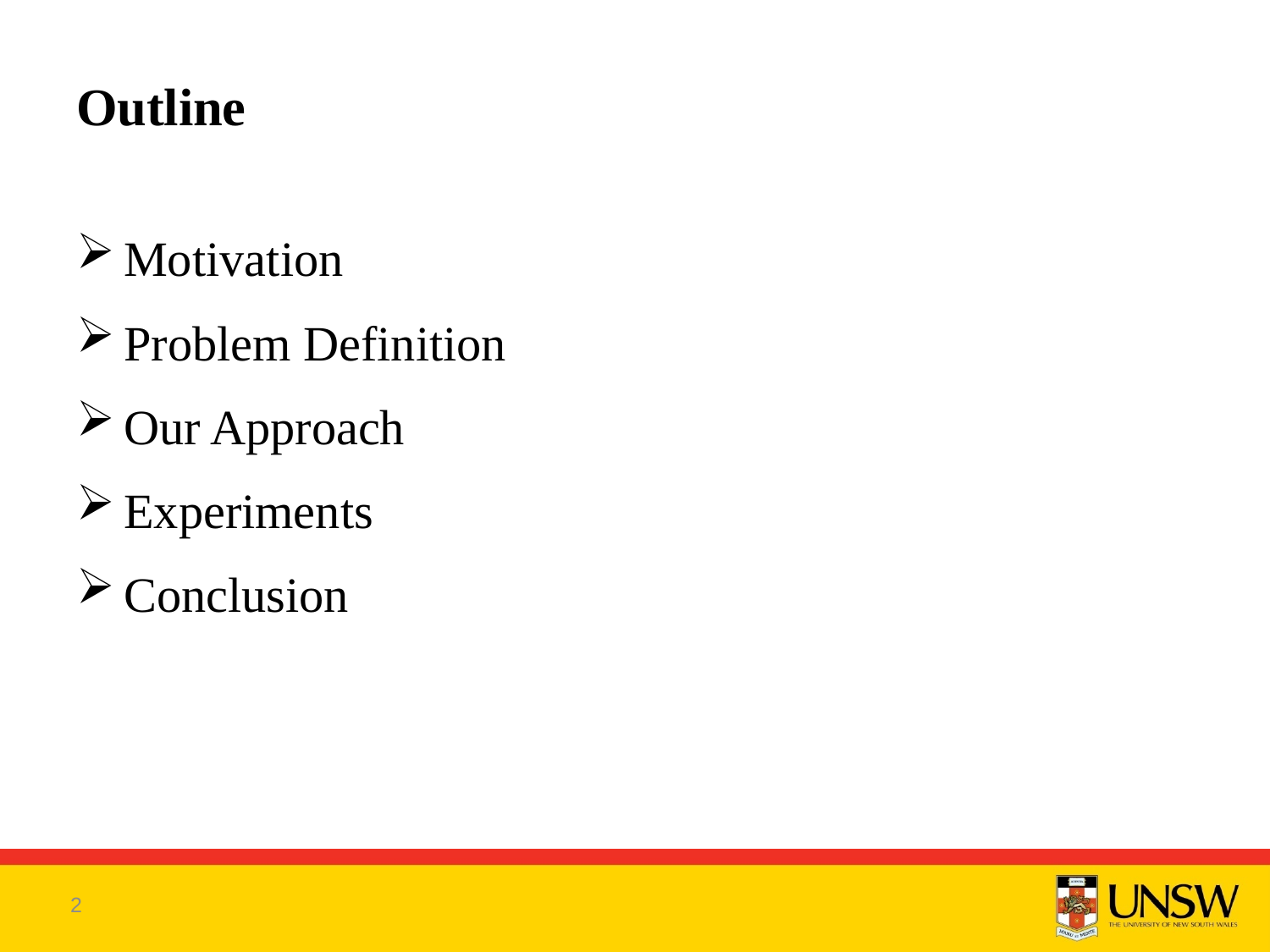

# Outline
Motivation
Problem Definition
Our Approach
Experiments
Conclusion
2